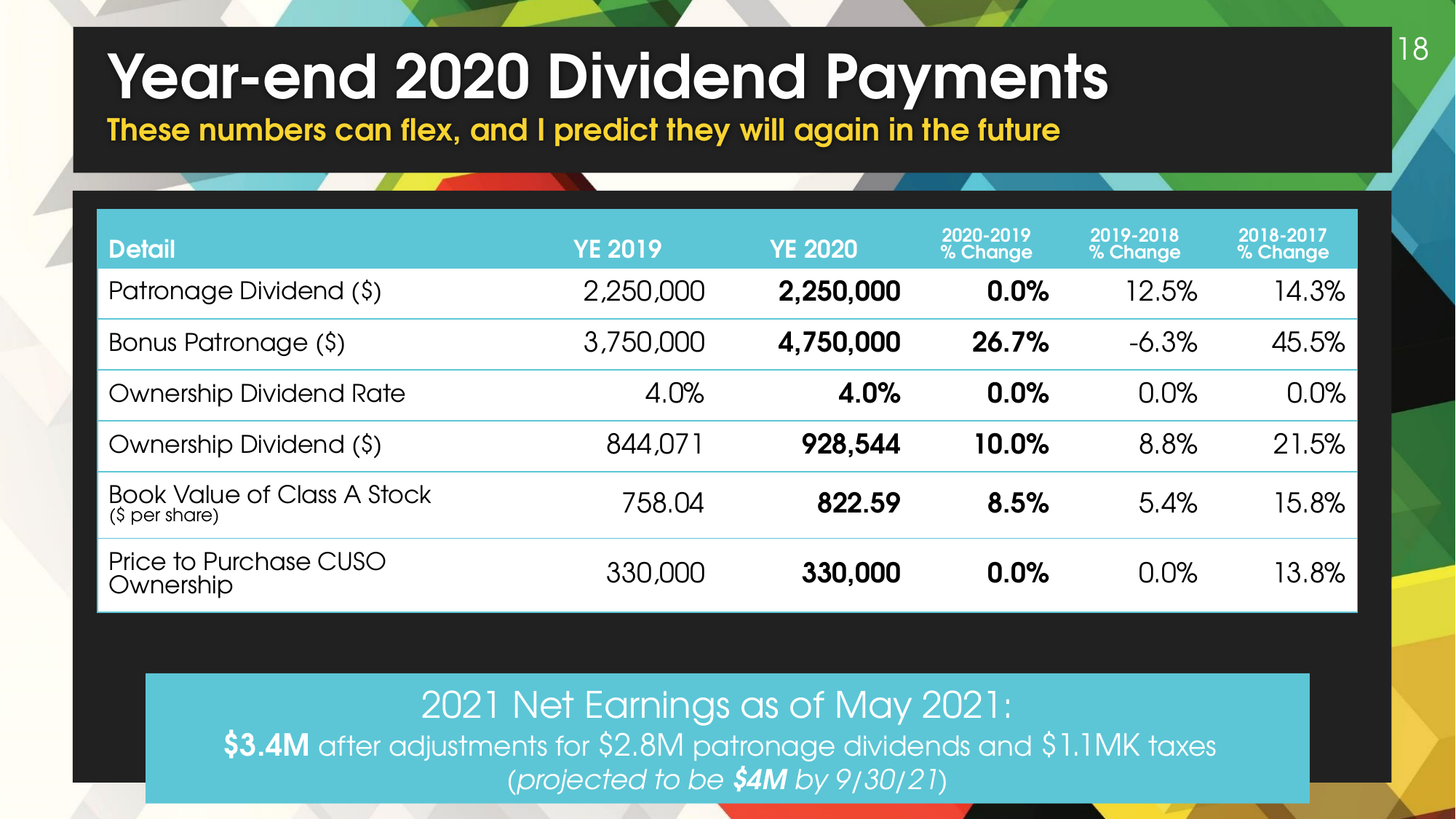

18
# Year-end 2020 Dividend Payments These numbers can flex, and I predict they will again in the future
| Detail | YE 2019 | YE 2020 | 2020-2019 % Change | 2019-2018 % Change | 2018-2017 % Change |
| --- | --- | --- | --- | --- | --- |
| Patronage Dividend ($) | 2,250,000 | 2,250,000 | 0.0% | 12.5% | 14.3% |
| Bonus Patronage ($) | 3,750,000 | 4,750,000 | 26.7% | -6.3% | 45.5% |
| Ownership Dividend Rate | 4.0% | 4.0% | 0.0% | 0.0% | 0.0% |
| Ownership Dividend ($) | 844,071 | 928,544 | 10.0% | 8.8% | 21.5% |
| Book Value of Class A Stock ($ per share) | 758.04 | 822.59 | 8.5% | 5.4% | 15.8% |
| Price to Purchase CUSO Ownership | 330,000 | 330,000 | 0.0% | 0.0% | 13.8% |
2021 Net Earnings as of May 2021:
$3.4M after adjustments for $2.8M patronage dividends and $1.1MK taxes
(projected to be $4M by 9/30/21)